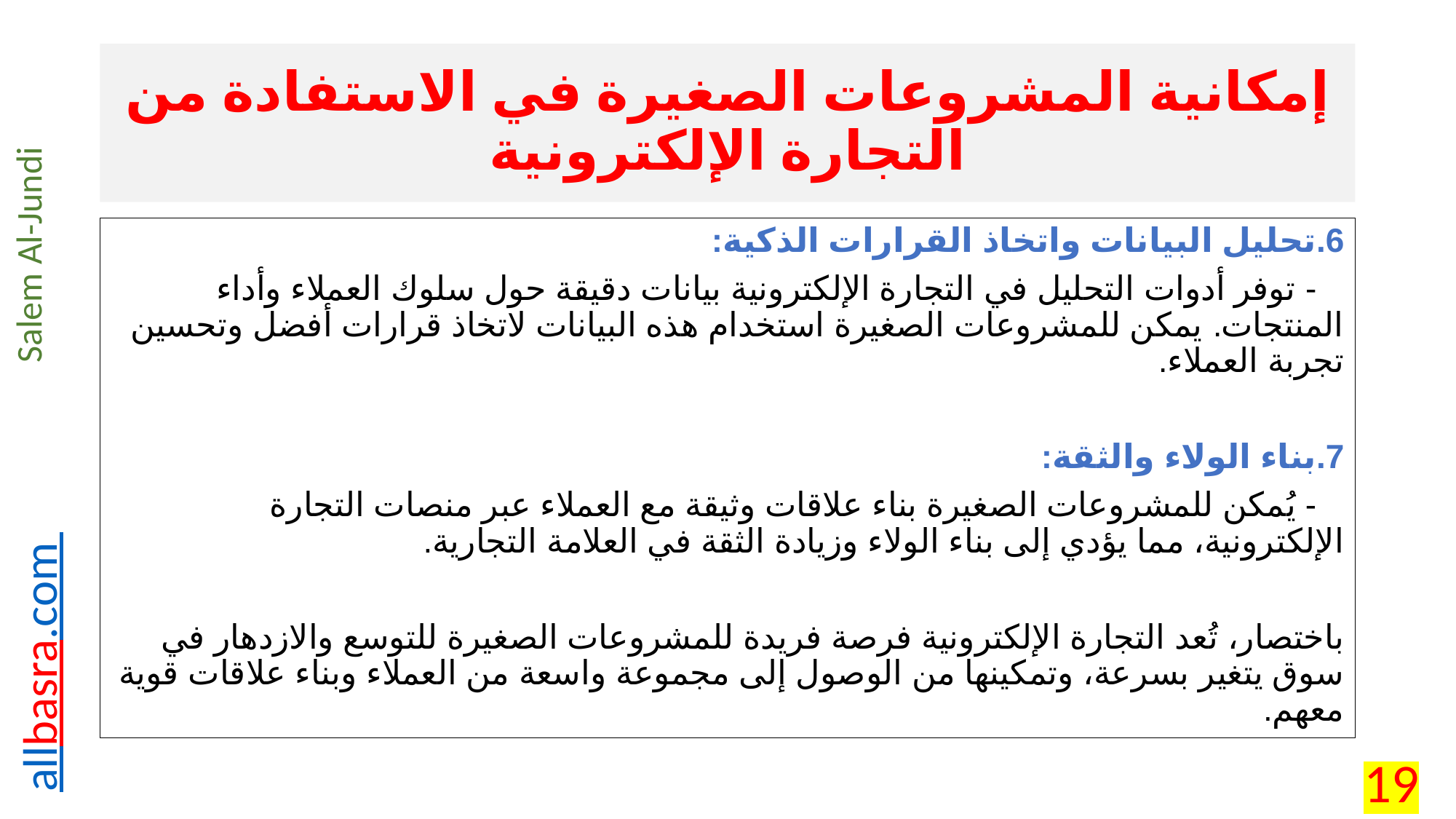

# إمكانية المشروعات الصغيرة في الاستفادة من التجارة الإلكترونية
6.	تحليل البيانات واتخاذ القرارات الذكية:
   - توفر أدوات التحليل في التجارة الإلكترونية بيانات دقيقة حول سلوك العملاء وأداء المنتجات. يمكن للمشروعات الصغيرة استخدام هذه البيانات لاتخاذ قرارات أفضل وتحسين تجربة العملاء.

7.	بناء الولاء والثقة:
   - يُمكن للمشروعات الصغيرة بناء علاقات وثيقة مع العملاء عبر منصات التجارة الإلكترونية، مما يؤدي إلى بناء الولاء وزيادة الثقة في العلامة التجارية.

باختصار، تُعد التجارة الإلكترونية فرصة فريدة للمشروعات الصغيرة للتوسع والازدهار في سوق يتغير بسرعة، وتمكينها من الوصول إلى مجموعة واسعة من العملاء وبناء علاقات قوية معهم.

19